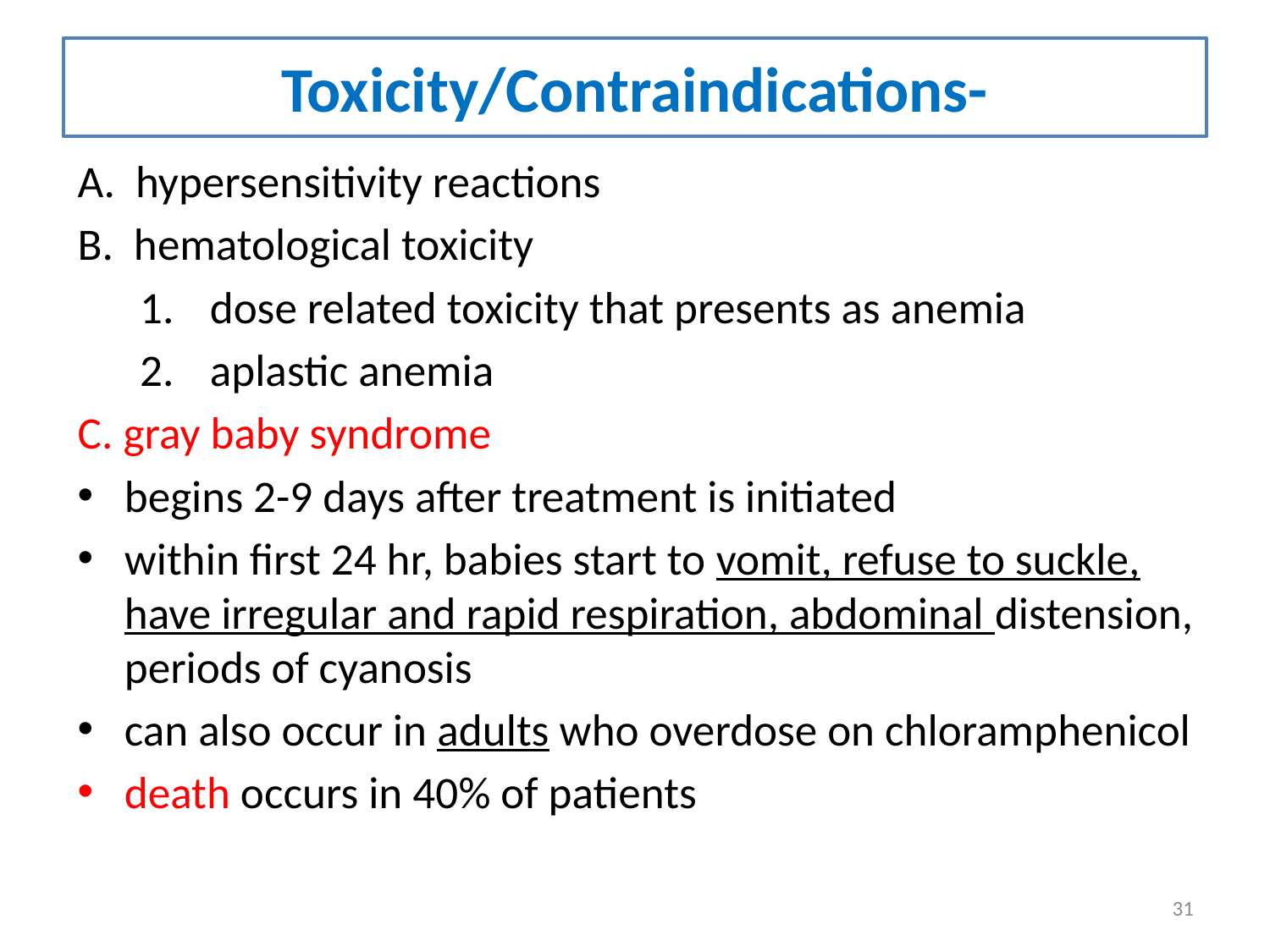

# Toxicity/Contraindications-
A.  hypersensitivity reactions
B.  hematological toxicity
dose related toxicity that presents as anemia
aplastic anemia
C. gray baby syndrome
begins 2-9 days after treatment is initiated
within first 24 hr, babies start to vomit, refuse to suckle, have irregular and rapid respiration, abdominal distension, periods of cyanosis
can also occur in adults who overdose on chloramphenicol
death occurs in 40% of patients

31